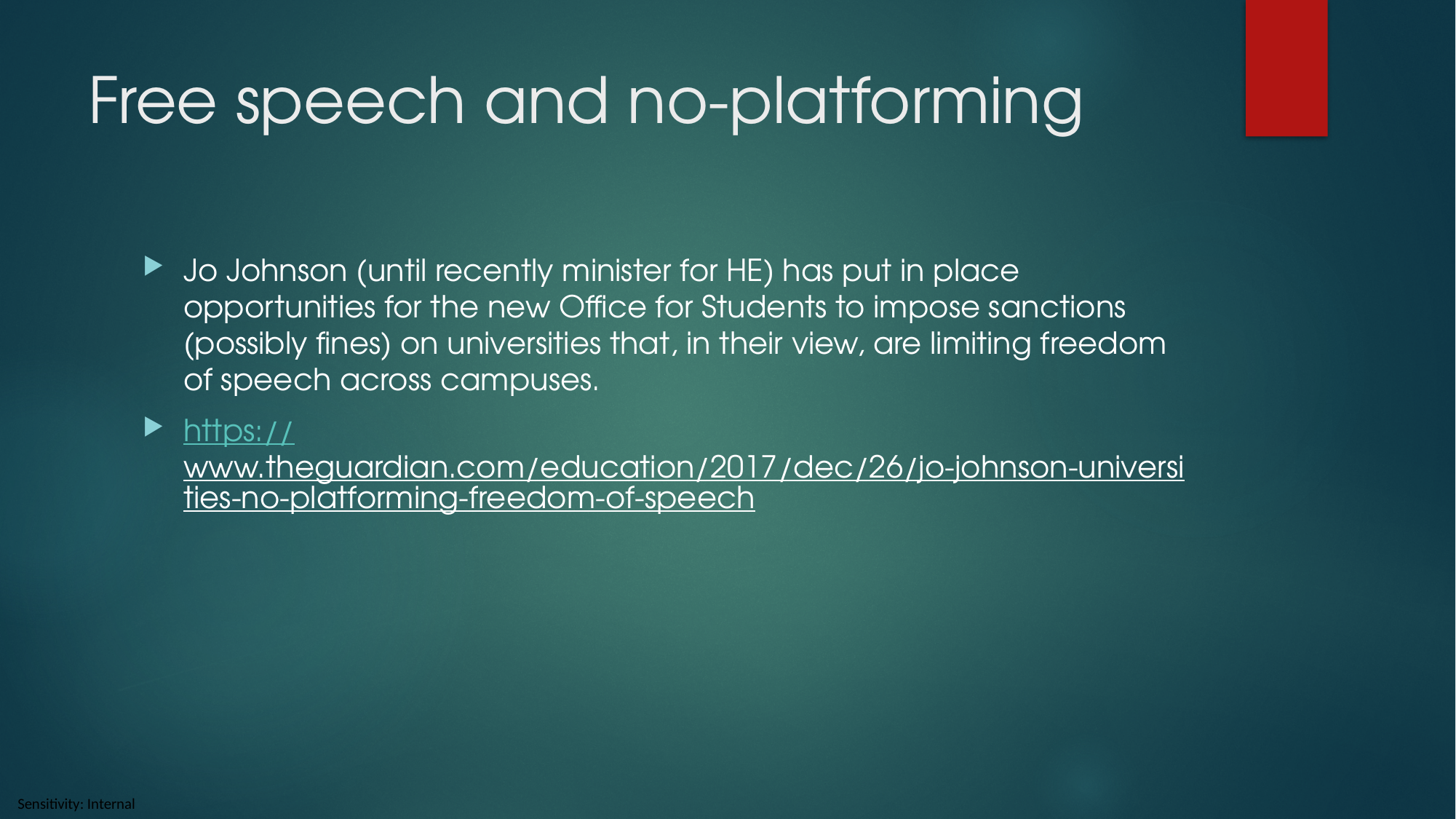

# Free speech and no-platforming
Jo Johnson (until recently minister for HE) has put in place opportunities for the new Office for Students to impose sanctions (possibly fines) on universities that, in their view, are limiting freedom of speech across campuses.
https://www.theguardian.com/education/2017/dec/26/jo-johnson-universities-no-platforming-freedom-of-speech